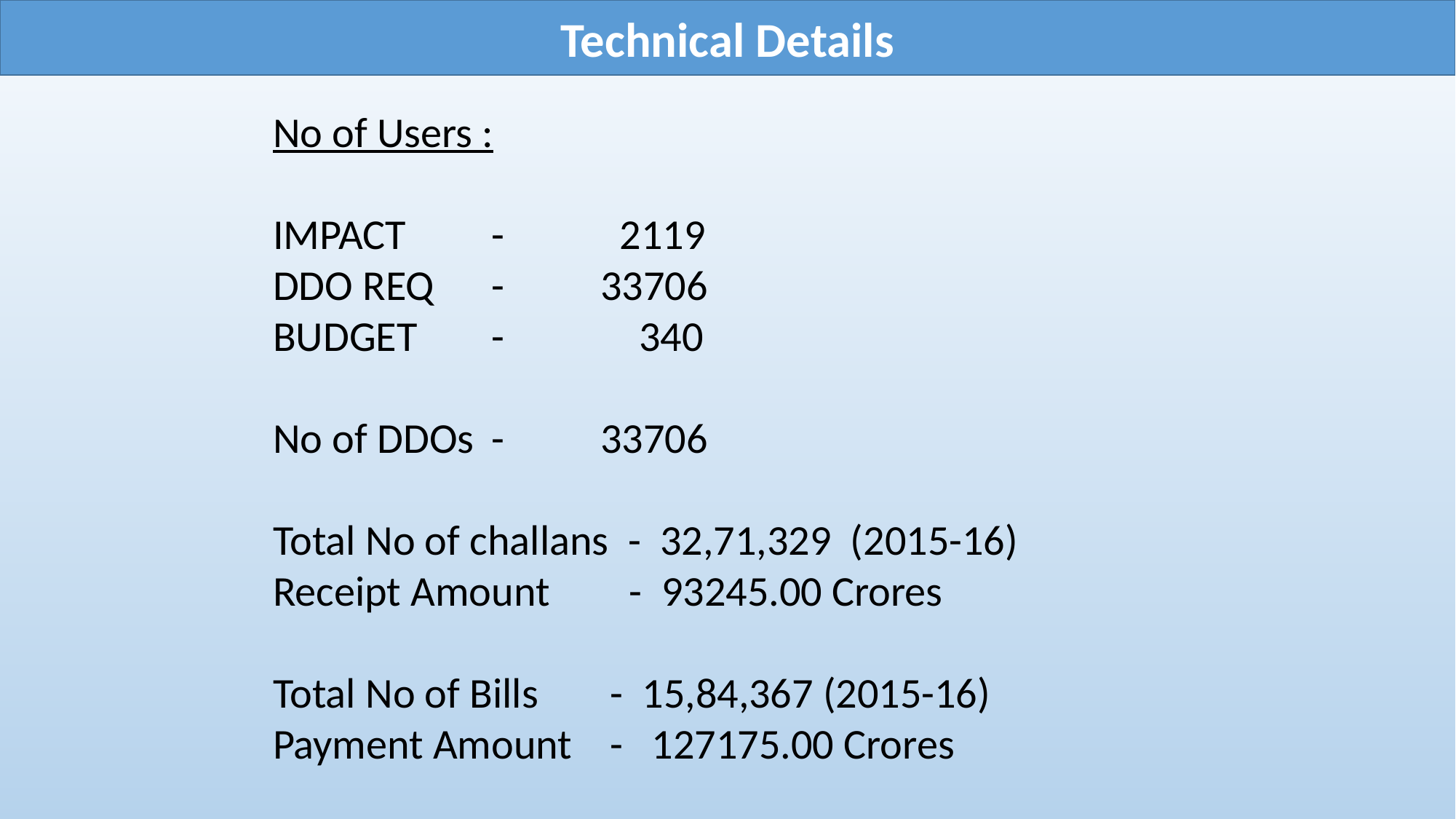

Technical Details
No of Users :

IMPACT 	-	  2119
DDO REQ	-	33706
BUDGET	-	    340

No of DDOs	-	33706

Total No of challans  -  32,71,329  (2015-16)
Receipt Amount	   -  93245.00 Crores

Total No of Bills 	 -  15,84,367 (2015-16)
Payment Amount	 -   127175.00 Crores